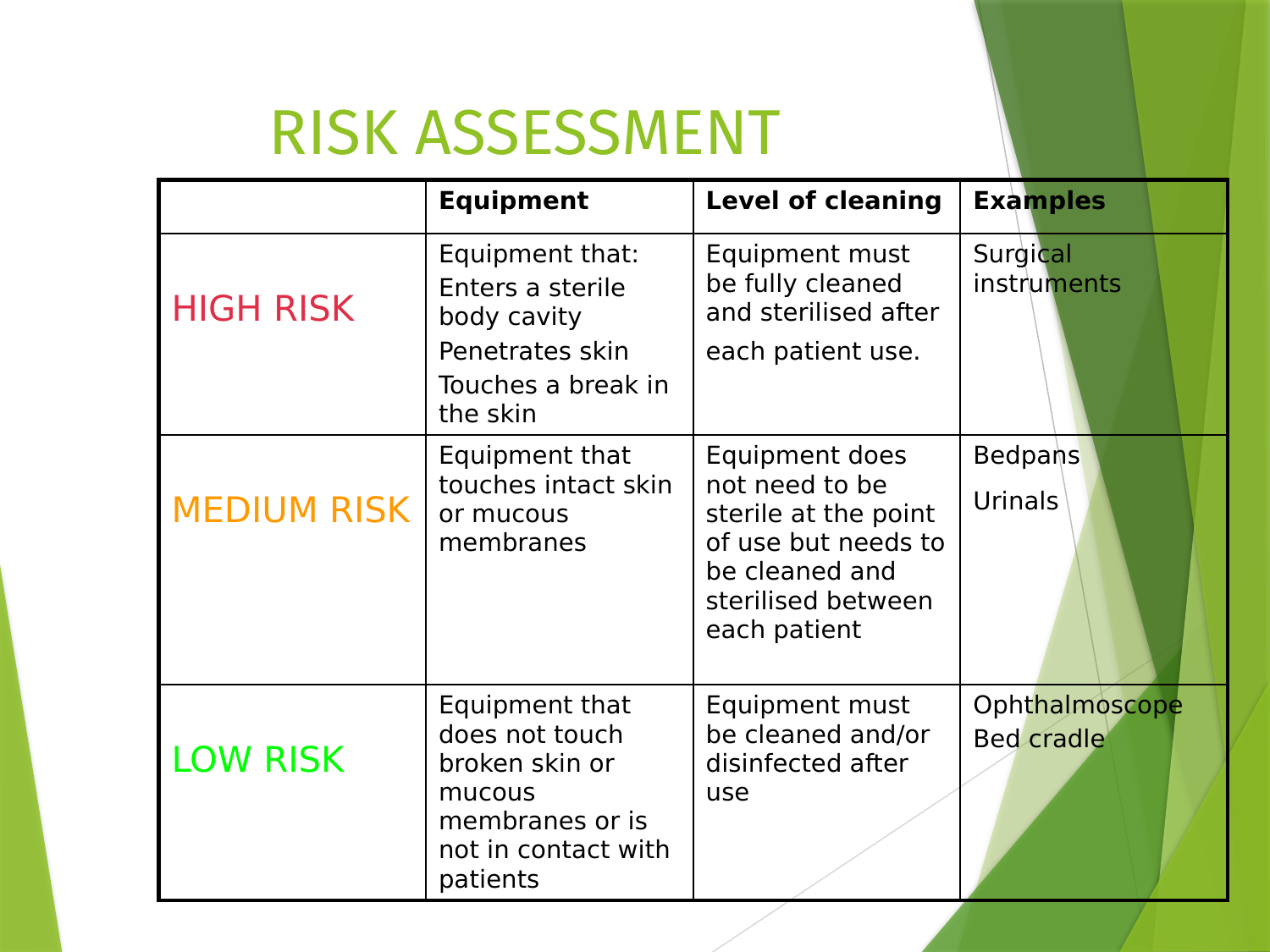

# RISK ASSESSMENT
|  | Equipment | Level of cleaning | Examples |
| --- | --- | --- | --- |
| HIGH RISK | Equipment that: Enters a sterile body cavity Penetrates skin Touches a break in the skin | Equipment must be fully cleaned and sterilised after each patient use. | Surgical instruments |
| MEDIUM RISK | Equipment that touches intact skin or mucous membranes | Equipment does not need to be sterile at the point of use but needs to be cleaned and sterilised between each patient | Bedpans Urinals |
| LOW RISK | Equipment that does not touch broken skin or mucous membranes or is not in contact with patients | Equipment must be cleaned and/or disinfected after use | Ophthalmoscope Bed cradle |